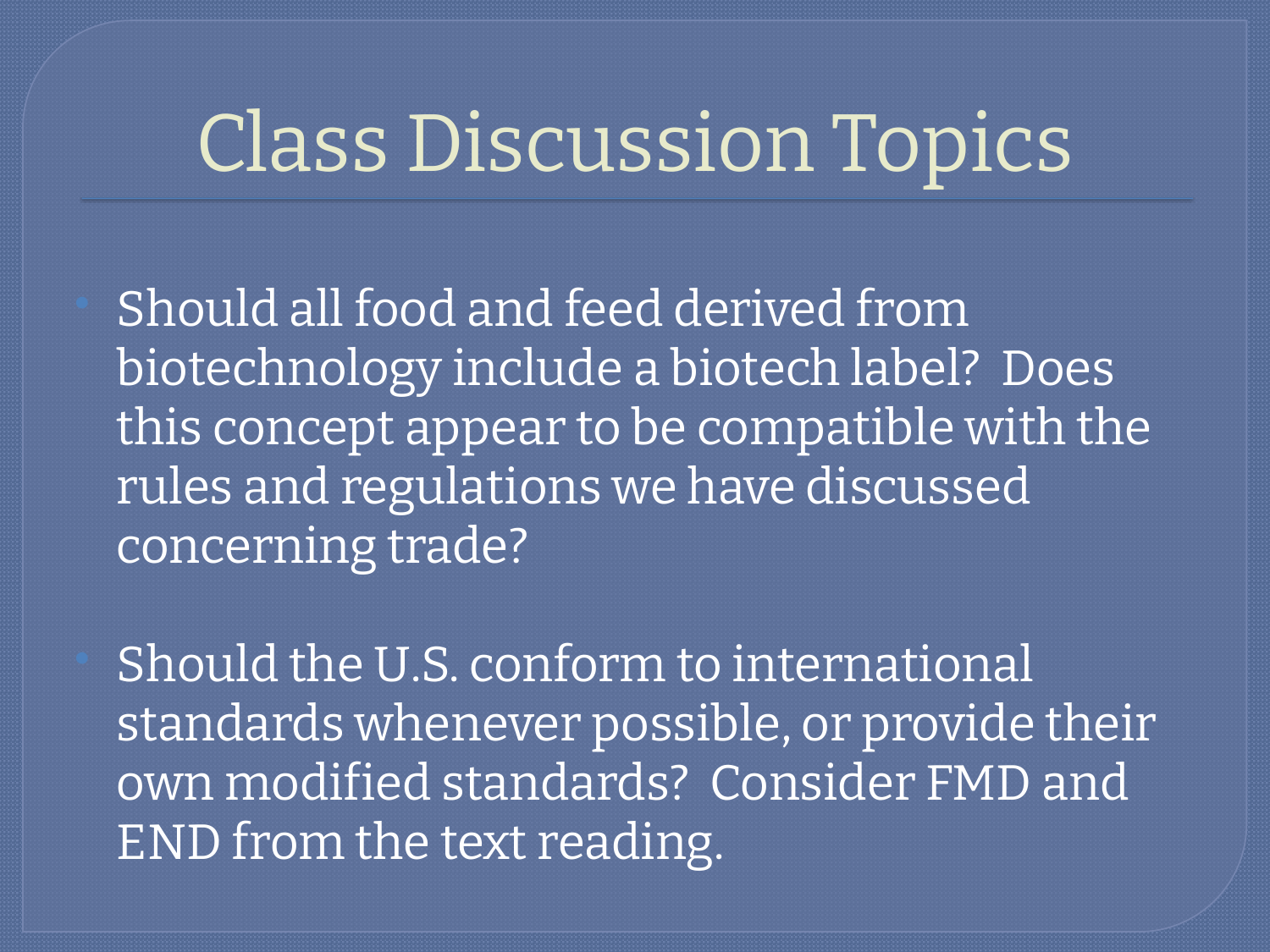

# Class Discussion Topics

Should all food and feed derived from biotechnology include a biotech label?  Does this concept appear to be compatible with the rules and regulations we have discussed concerning trade?

Should the U.S. conform to international standards whenever possible, or provide their own modified standards?  Consider FMD and END from the text reading.